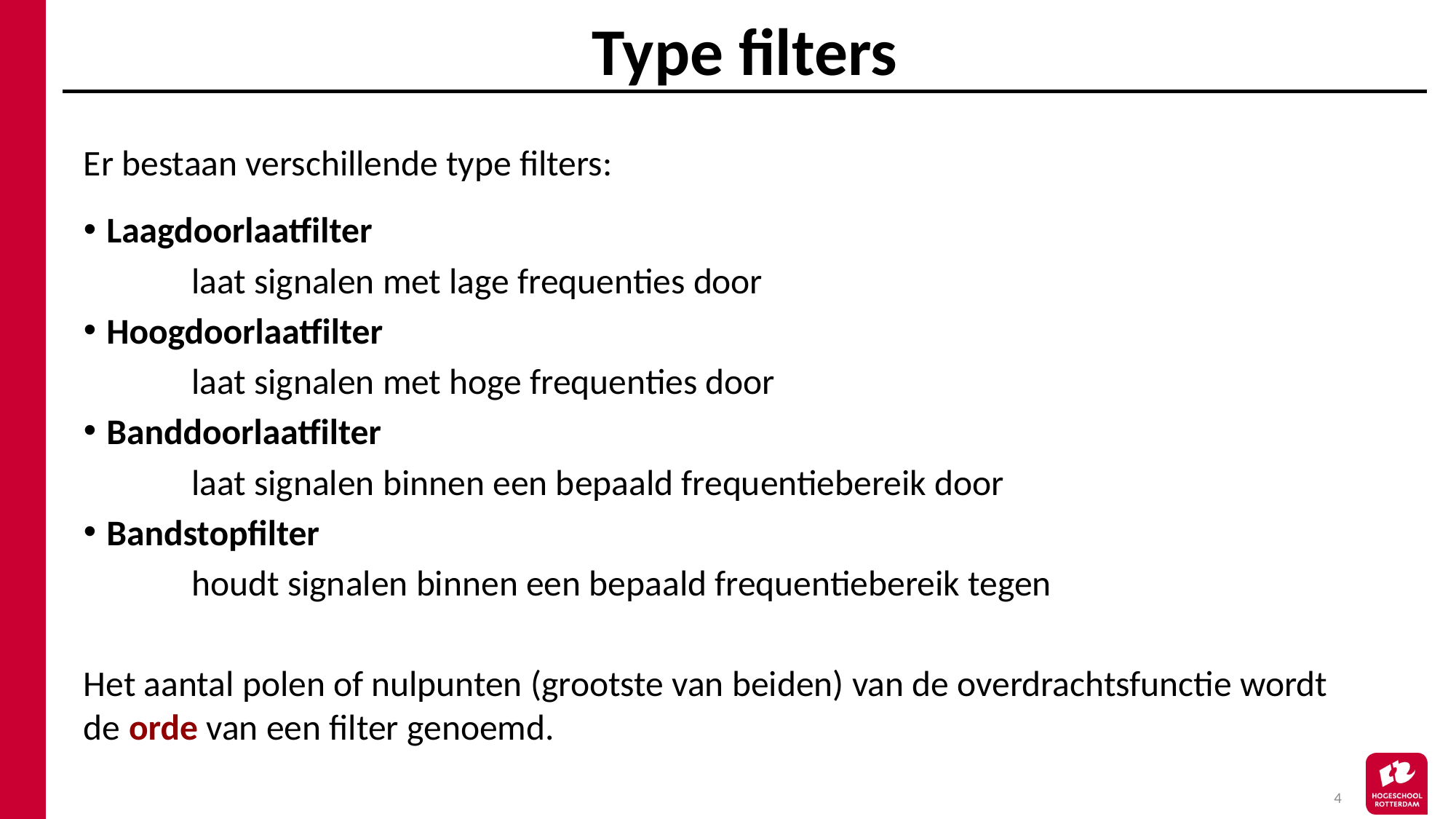

# Type filters
Er bestaan verschillende type filters:

Laagdoorlaatfilter
	laat signalen met lage frequenties door
Hoogdoorlaatfilter
	laat signalen met hoge frequenties door
Banddoorlaatfilter
	laat signalen binnen een bepaald frequentiebereik door
Bandstopfilter
	houdt signalen binnen een bepaald frequentiebereik tegen

Het aantal polen of nulpunten (grootste van beiden) van de overdrachtsfunctie wordt de orde van een filter genoemd.
4